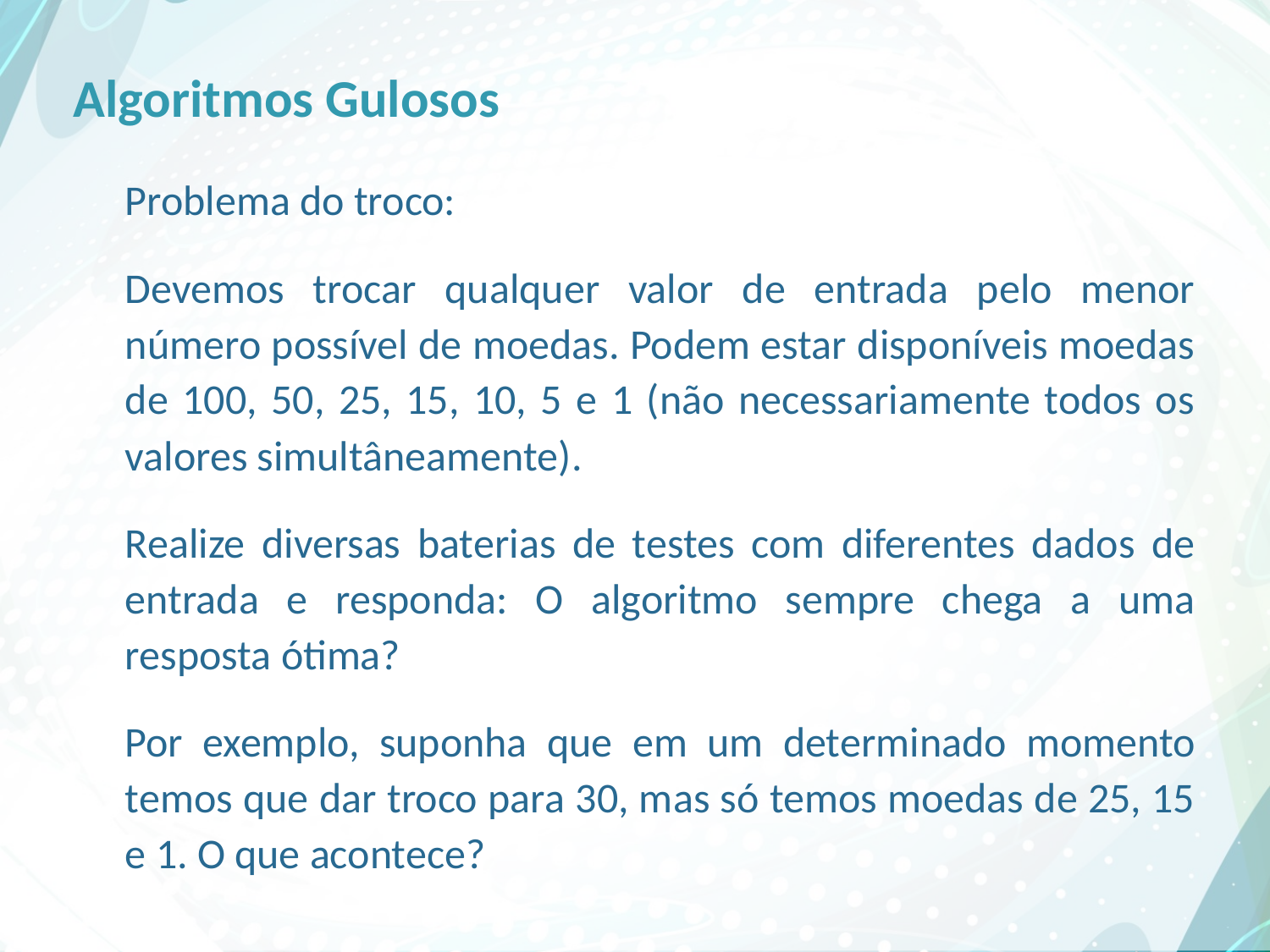

# Algoritmos Gulosos
Problema do troco:
Devemos trocar qualquer valor de entrada pelo menor número possível de moedas. Podem estar disponíveis moedas de 100, 50, 25, 15, 10, 5 e 1 (não necessariamente todos os valores simultâneamente).
Realize diversas baterias de testes com diferentes dados de entrada e responda: O algoritmo sempre chega a uma resposta ótima?
Por exemplo, suponha que em um determinado momento temos que dar troco para 30, mas só temos moedas de 25, 15 e 1. O que acontece?